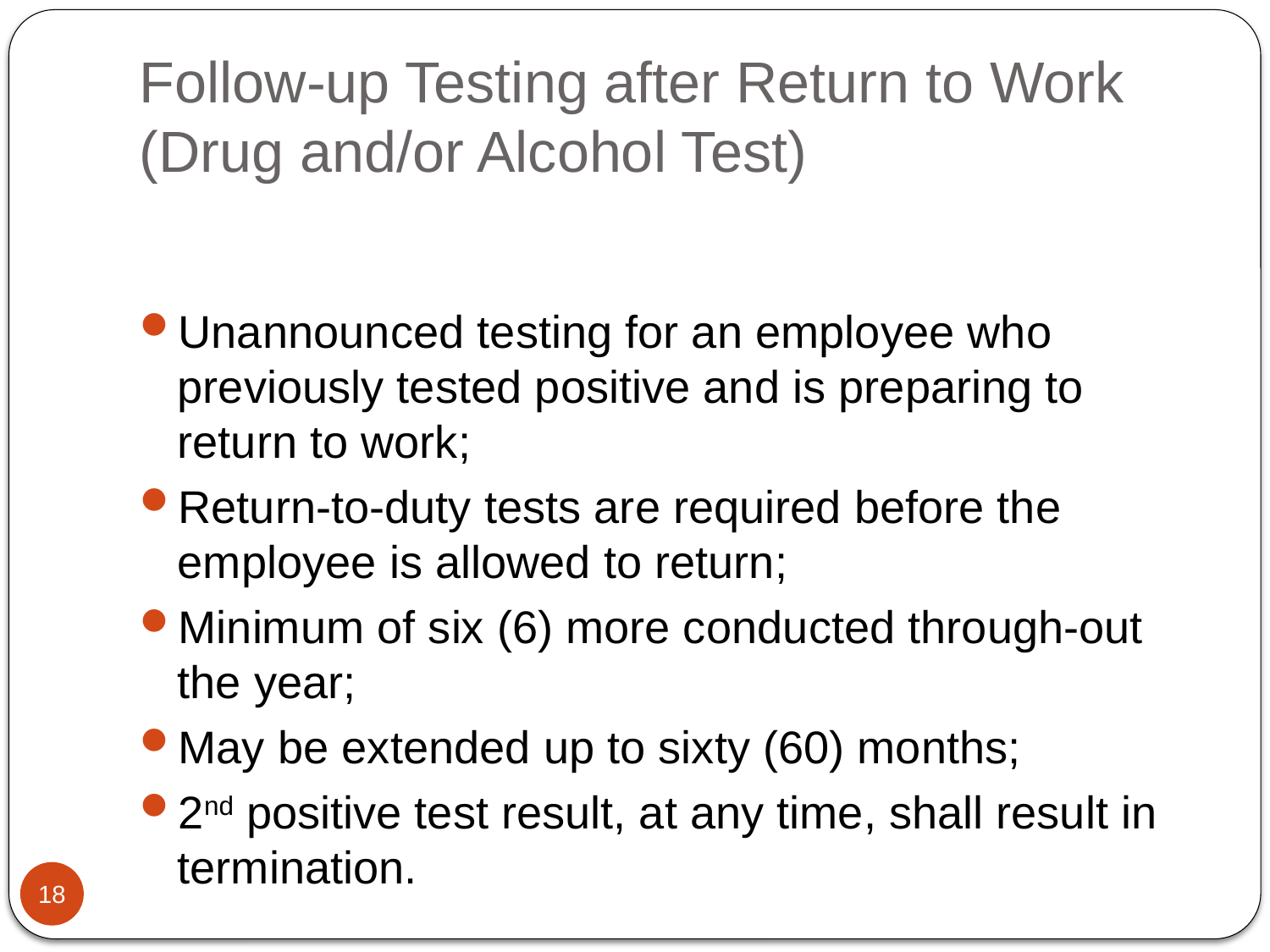

# Follow-up Testing after Return to Work (Drug and/or Alcohol Test)
Unannounced testing for an employee who previously tested positive and is preparing to return to work;
Return-to-duty tests are required before the employee is allowed to return;
Minimum of six (6) more conducted through-out the year;
May be extended up to sixty (60) months;
2nd positive test result, at any time, shall result in termination.
18